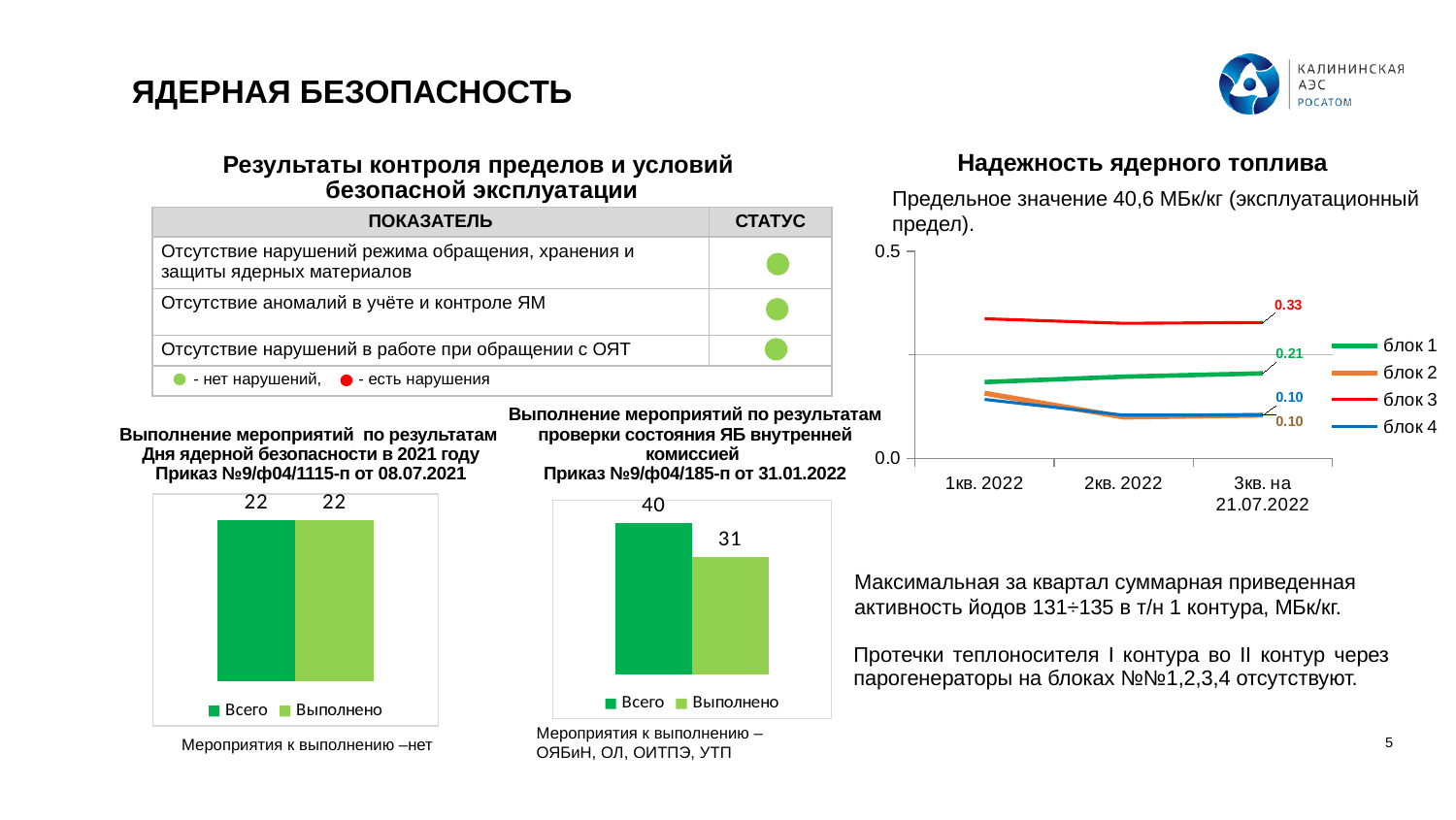

ЯДЕРНАЯ БЕЗОПАСНОСТЬ
Надежность ядерного топлива
Результаты контроля пределов и условий
безопасной эксплуатации
Предельное значение 40,6 МБк/кг (эксплуатационный предел).

| ПОКАЗАТЕЛЬ | СТАТУС |
| --- | --- |
| Отсутствие нарушений режима обращения, хранения и защиты ядерных материалов |  |
| Отсутствие аномалий в учёте и контроле ЯМ |  |
| Отсутствие нарушений в работе при обращении с ОЯТ |  |
| - нет нарушений, - есть нарушения |  |

### Chart

| Category | блок 1 | блок 2 | блок 3 | блок 4 |
|---|---|---|---|---|
| 1кв. 2022 | 0.184 | 0.157 | 0.337 | 0.142 |
| 2кв. 2022 | 0.197 | 0.0992 | 0.326 | 0.104 |
| 3кв. на 21.07.2022 | 0.205 | 0.104 | 0.328 | 0.104 |

Выполнение мероприятий по результатам проверки состояния ЯБ внутренней комиссией
Приказ №9/ф04/185-п от 31.01.2022
Выполнение мероприятий  по результатам
Дня ядерной безопасности в 2021 году
Приказ №9/ф04/1115-п от 08.07.2021

### Chart

| Category | Всего | Выполнено |
|---|---|---|
| 1 | 22.0 | 22.0 |

### Chart

| Category | Всего | Выполнено |
|---|---|---|
| 1 | 40.0 | 31.0 |
Максимальная за квартал суммарная приведенная активность йодов 131÷135 в т/н 1 контура, МБк/кг.
Протечки теплоносителя I контура во II контур через парогенераторы на блоках №№1,2,3,4 отсутствуют.
Мероприятия к выполнению – ОЯБиН, ОЛ, ОИТПЭ, УТП
Мероприятия к выполнению –нет